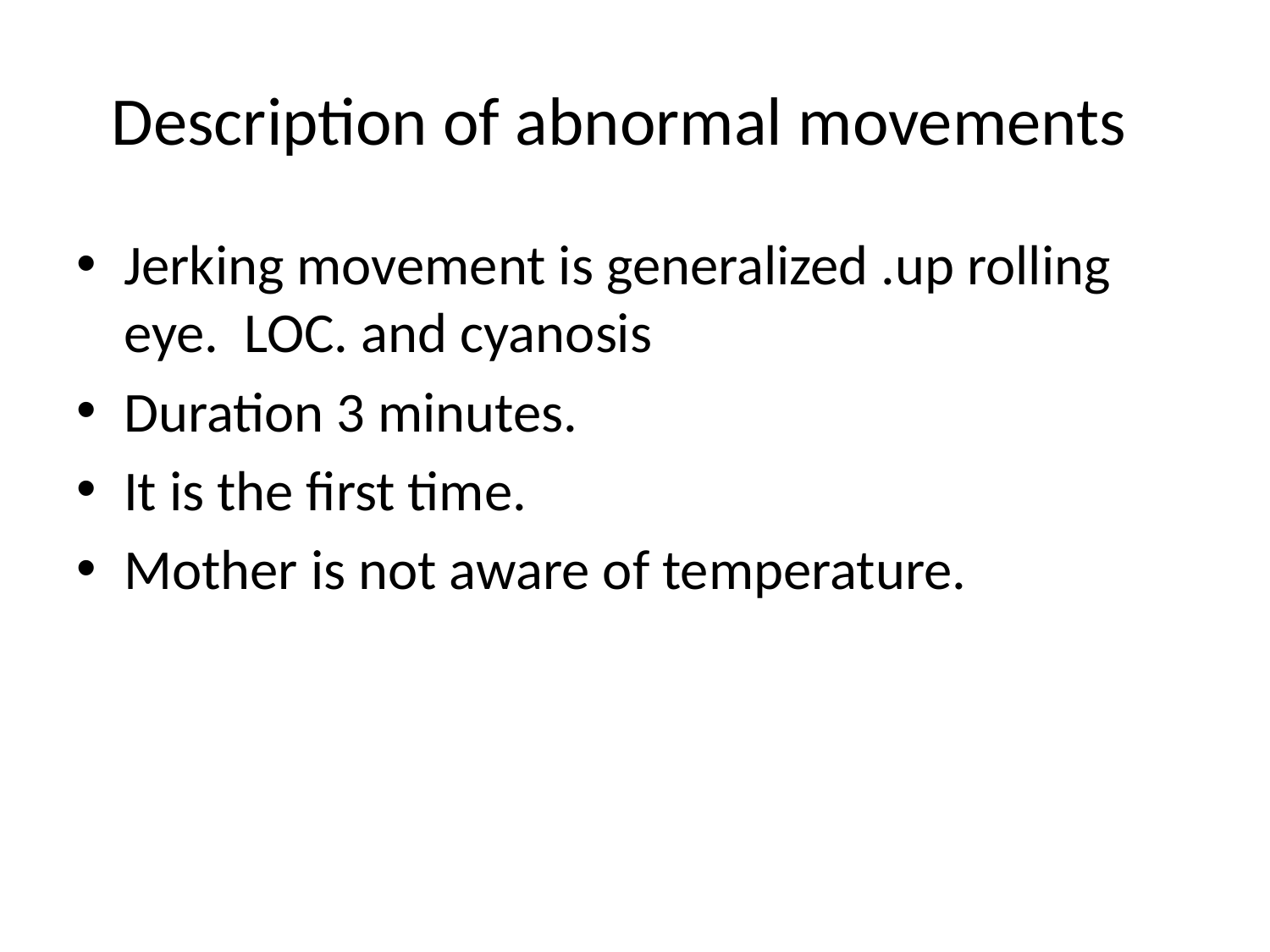

# Description of abnormal movements
Jerking movement is generalized .up rolling eye.  LOC. and cyanosis
Duration 3 minutes.
It is the first time.
Mother is not aware of temperature.